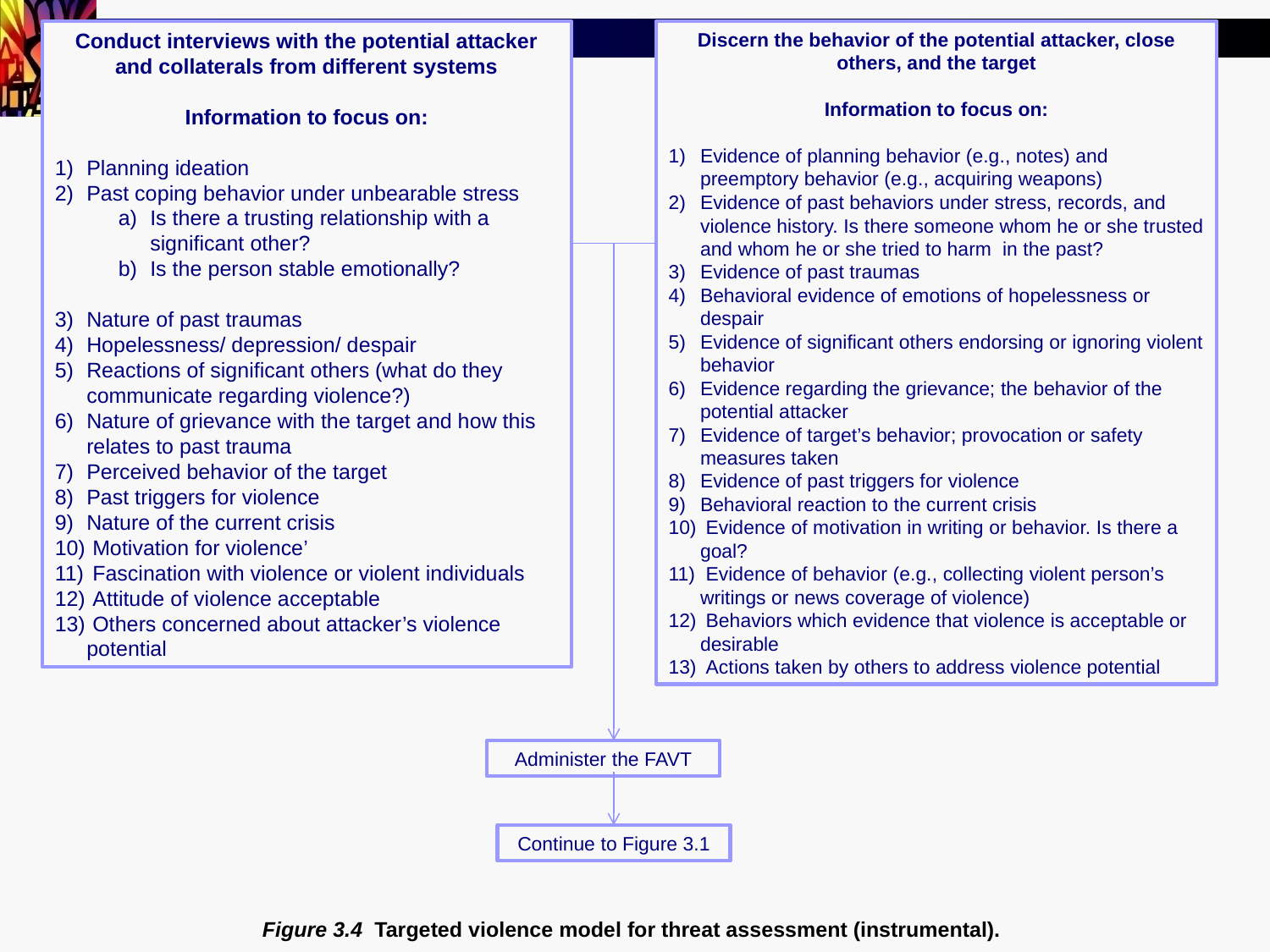

Conduct interviews with the potential attacker and collaterals from different systems

Information to focus on:

Planning ideation
Past coping behavior under unbearable stress
Is there a trusting relationship with a significant other?
Is the person stable emotionally?

Nature of past traumas
Hopelessness/ depression/ despair
Reactions of significant others (what do they communicate regarding violence?)
Nature of grievance with the target and how this relates to past trauma
Perceived behavior of the target
Past triggers for violence
Nature of the current crisis
 Motivation for violence’
 Fascination with violence or violent individuals
 Attitude of violence acceptable
 Others concerned about attacker’s violence potential
Discern the behavior of the potential attacker, close others, and the target

Information to focus on:

Evidence of planning behavior (e.g., notes) and preemptory behavior (e.g., acquiring weapons)
Evidence of past behaviors under stress, records, and violence history. Is there someone whom he or she trusted and whom he or she tried to harm  in the past?
Evidence of past traumas
Behavioral evidence of emotions of hopelessness or despair
Evidence of significant others endorsing or ignoring violent behavior
Evidence regarding the grievance; the behavior of the potential attacker
Evidence of target’s behavior; provocation or safety measures taken
Evidence of past triggers for violence
Behavioral reaction to the current crisis
 Evidence of motivation in writing or behavior. Is there a goal?
 Evidence of behavior (e.g., collecting violent person’s writings or news coverage of violence)
 Behaviors which evidence that violence is acceptable or desirable
 Actions taken by others to address violence potential
Administer the FAVT
Continue to Figure 3.1
Figure 3.4  Targeted violence model for threat assessment (instrumental).